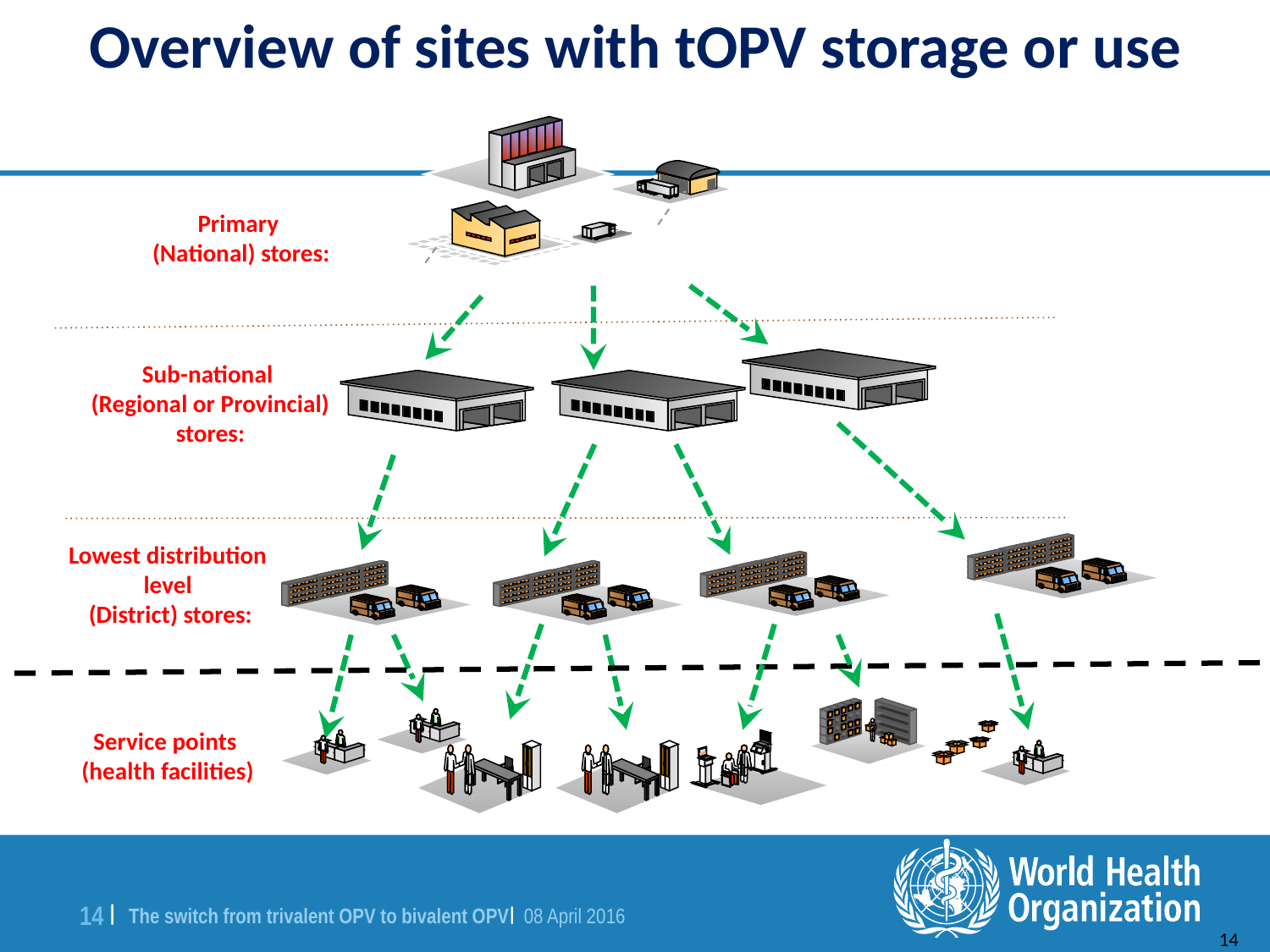

Overview of sites with tOPV storage or use

Primary
(National) stores:

Sub-national
(Regional or Provincial) stores:

Lowest distribution level
 (District) stores:

Service points
(health facilities)

14